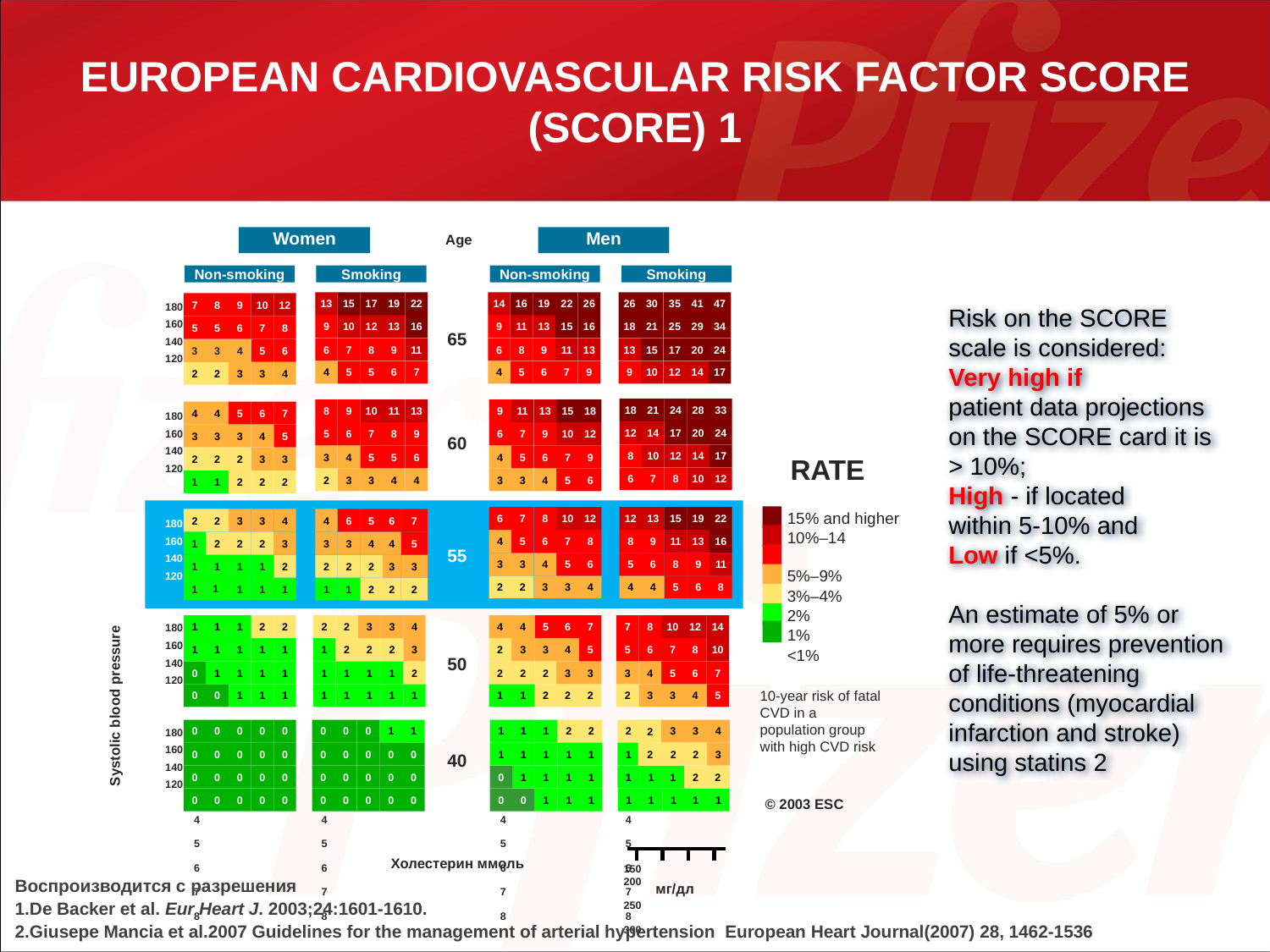

EUROPEAN CARDIOVASCULAR RISK FACTOR SCORE (SCORE) 1
Women
Men
Age
Non-smoking
Smoking
Non-smoking
Smoking
13
15
17
19
22
14
16
19
22
26
26
30
35
41
47
7
8
9
10
12
180
160
140
120
9
10
12
13
16
9
11
13
15
16
18
21
25
29
34
5
5
6
7
8
65
6
7
8
9
11
6
8
9
11
13
13
15
17
20
24
5
6
3
3
4
4
5
5
6
7
4
5
6
7
9
9
10
12
14
17
2
2
3
3
4
18
21
24
28
33
8
9
10
11
13
9
11
13
15
18
4
4
5
6
7
180
160
140
120
12
14
17
20
24
5
6
7
8
9
6
7
9
10
12
3
3
3
4
5
60
8
10
12
14
17
3
4
5
5
6
4
5
6
7
9
2
2
2
3
3
RATE
6
7
8
10
12
2
3
3
4
4
3
3
4
5
6
1
1
2
2
2

6
7
8
10
12
12
13
15
19
22
15% and higher
10%–14	5%–9%
3%–4%
2%
1%
<1%
2
2
3
3
4
4
6
5
6
7
180
160
140
120
4
5
6
7
8
8
9
11
13
16
1
2
2
2
3
3
3
4
4
5
55
3
3
4
5
6
5
6
8
9
11
2
2
2
2
3
3
1
1
1
1
2
2
3
3
4
4
4
5
6
8
1
2
2
2
1
1
1
1
1
1
1
1
1
1
2
2
2
2
3
3
4
4
4
5
6
7
7
8
10
12
14
180
160
140
120
1
1
1
1
1
1
2
2
2
3
2
3
3
4
5
5
6
7
8
10
50
0
1
1
1
1
1
1
1
1
2
2
2
2
3
3
3
4
5
6
7
10-year risk of fatal CVD in a population group
with high CVD risk

0
0
1
1
1
1
1
1
1
1
1
1
2
2
2
2
3
3
4
5
Systolic blood pressure
0
0
0
0
0
0
0
0
1
1
1
1
1
2
2
2
2
3
3
4
180
160
140
120
0
0
0
0
0
0
0
0
0
0
1
1
1
1
1
1
2
2
2
3
40
0
0
0
0
0
0
0
0
0
0
0
1
1
1
1
1
1
1
2
2
0
0
0
0
0
0
0
0
0
0
0
0
1
1
1
1
1
1
1
1
© 2003 ESC
4	5	6	7	8
4	5	6	7	8
4	5	6	7	8
4	5	6	7	8
Холестерин ммоль
	200	250	300
мг/дл
Risk on the SCORE scale is considered:
Very high if
patient data projections
on the SCORE card it is > 10%;
High - if located
within 5-10% and
Low if <5%.

An estimate of 5% or more requires prevention of life-threatening conditions (myocardial infarction and stroke)
using statins 2

Воспроизводится с разрешения
1.De Backer et al. Eur Heart J. 2003;24:1601-1610.
2.Giusepe Mancia et al.2007 Guidelines for the management of arterial hypertension  European Heart Journal(2007) 28, 1462-1536